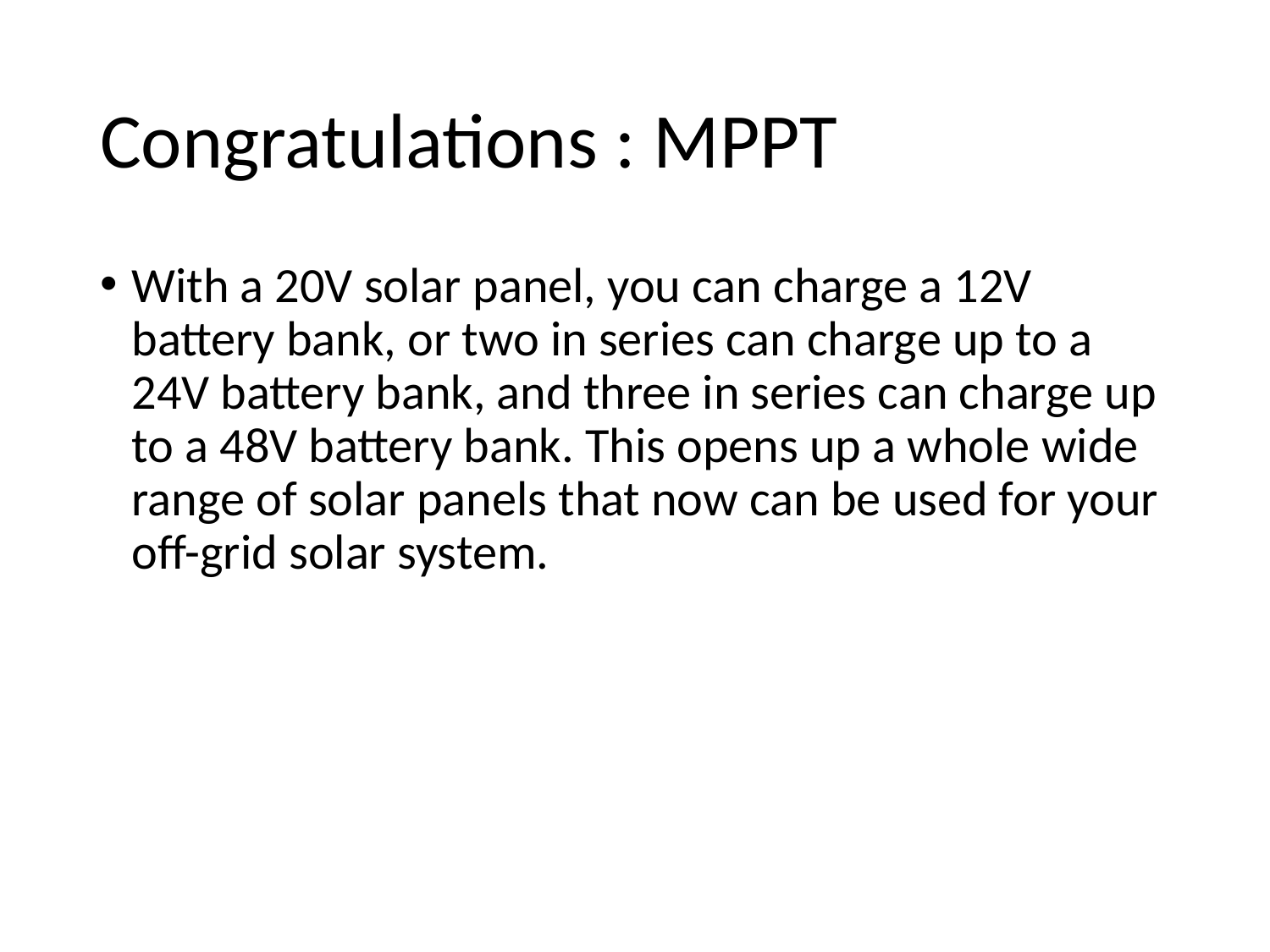

# Congratulations : MPPT
With a 20V solar panel, you can charge a 12V battery bank, or two in series can charge up to a 24V battery bank, and three in series can charge up to a 48V battery bank. This opens up a whole wide range of solar panels that now can be used for your off-grid solar system.